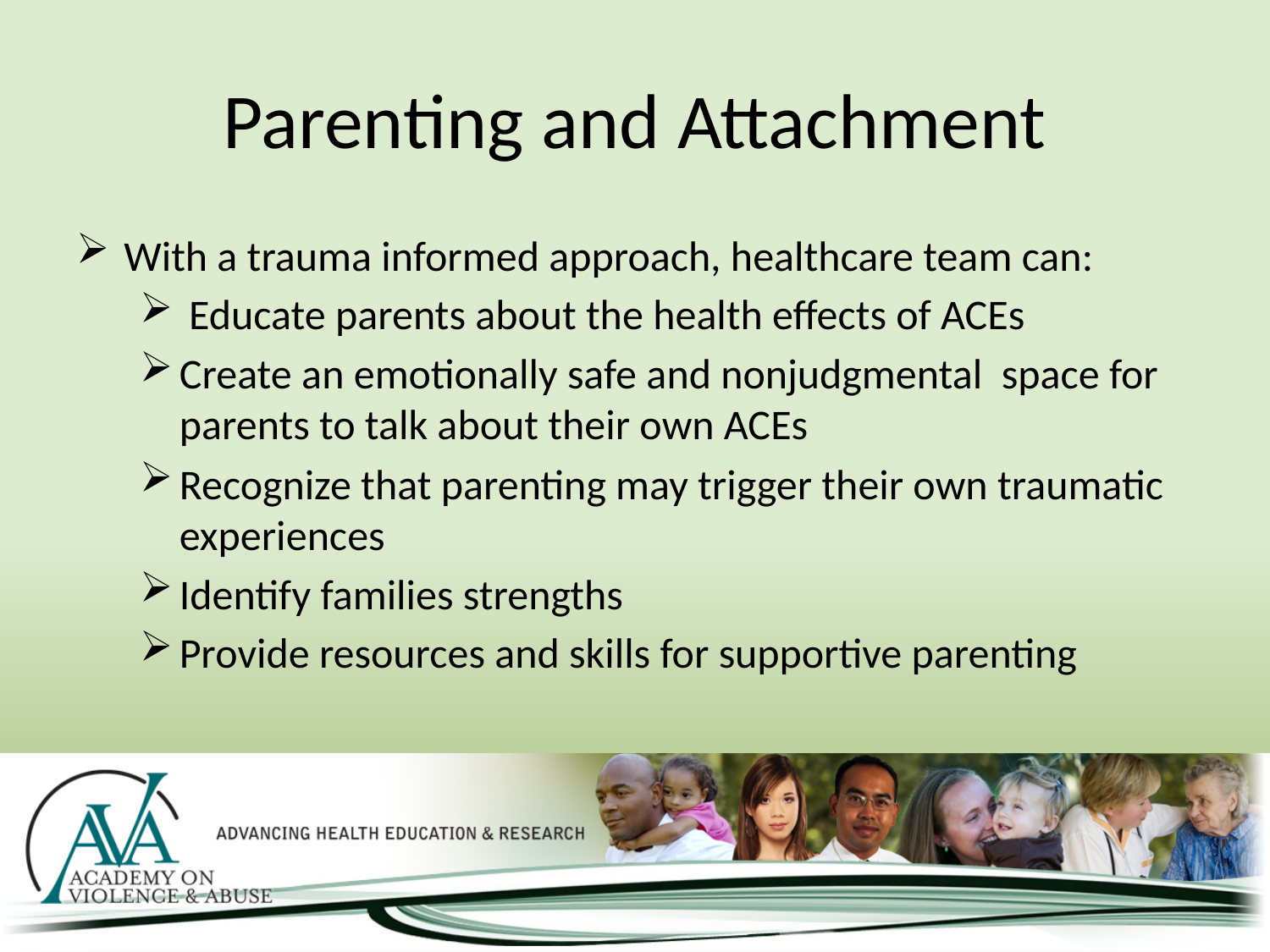

# Parenting and Attachment
With a trauma informed approach, healthcare team can:
 Educate parents about the health effects of ACEs
Create an emotionally safe and nonjudgmental  space for parents to talk about their own ACEs
Recognize that parenting may trigger their own traumatic experiences
Identify families strengths
Provide resources and skills for supportive parenting